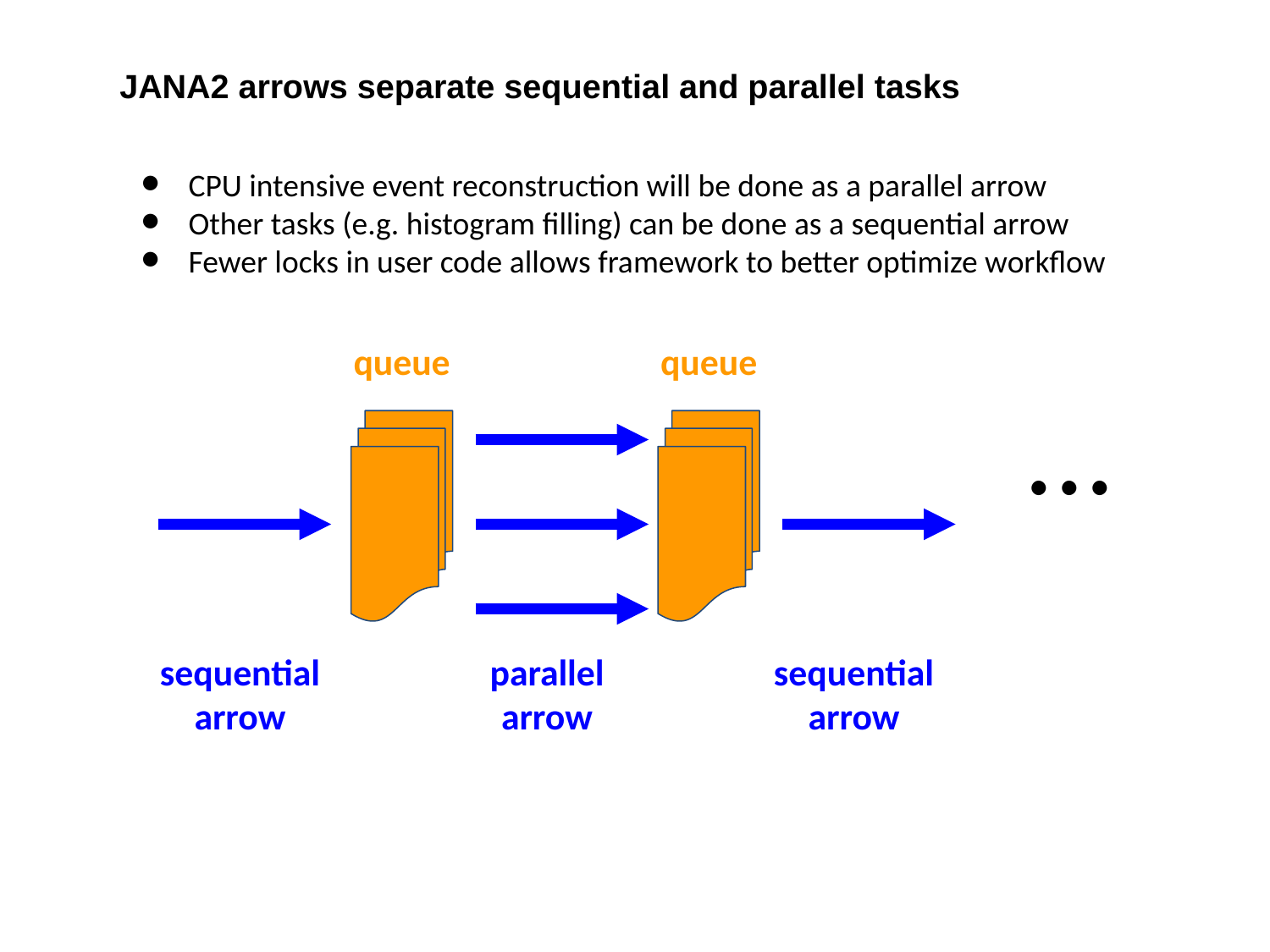

JANA2 arrows separate sequential and parallel tasks
CPU intensive event reconstruction will be done as a parallel arrow
Other tasks (e.g. histogram filling) can be done as a sequential arrow
Fewer locks in user code allows framework to better optimize workflow
queue
queue
...

sequential arrow
parallel arrow
sequential arrow